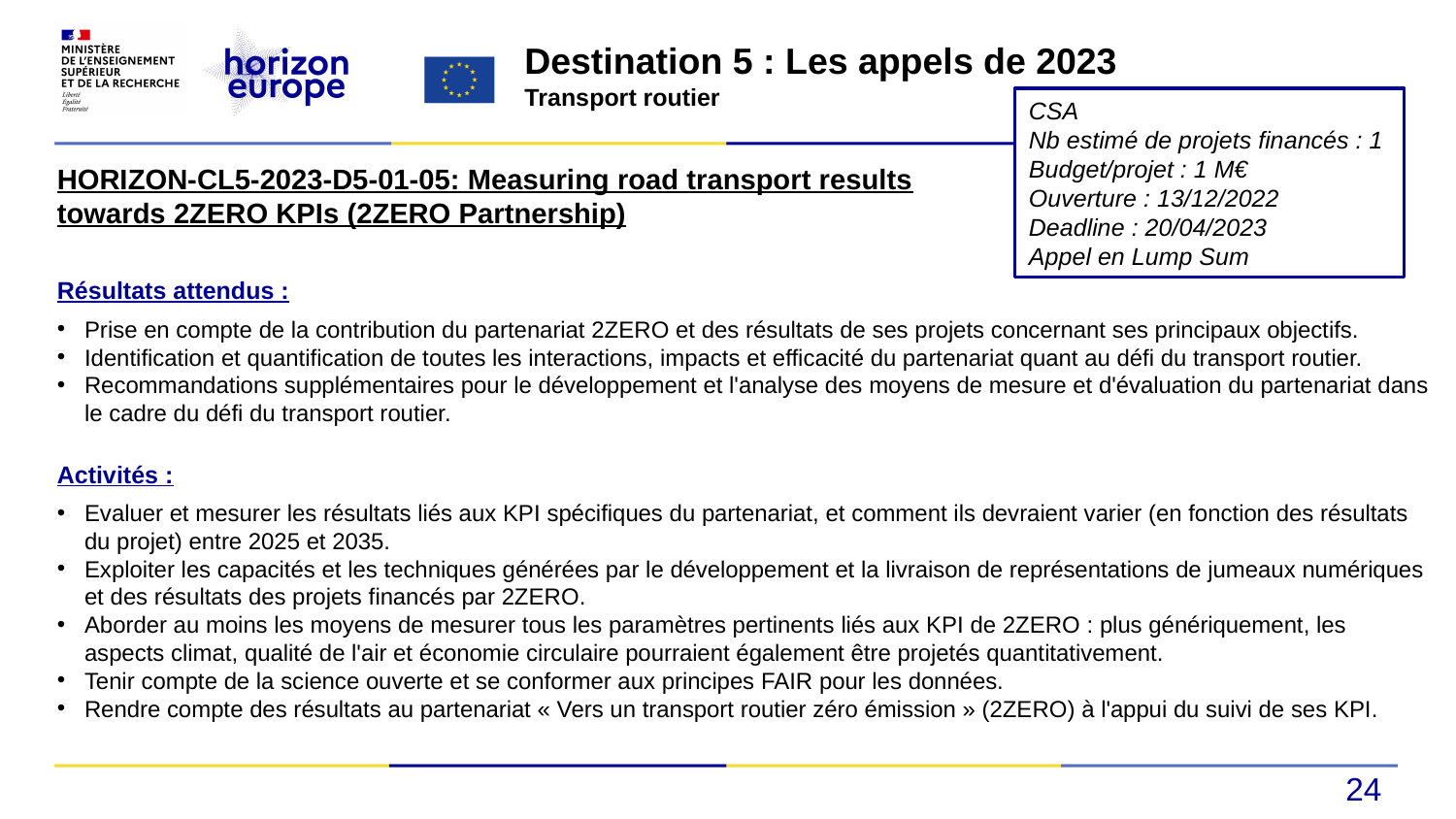

Destination 5 : Les appels de 2023
Transport routier
CSA
Nb estimé de projets financés : 1
Budget/projet : 1 M€
Ouverture : 13/12/2022
Deadline : 20/04/2023
Appel en Lump Sum
HORIZON-CL5-2023-D5-01-05: Measuring road transport results towards 2ZERO KPIs (2ZERO Partnership)

Résultats attendus :
Prise en compte de la contribution du partenariat 2ZERO et des résultats de ses projets concernant ses principaux objectifs.
Identification et quantification de toutes les interactions, impacts et efficacité du partenariat quant au défi du transport routier.
Recommandations supplémentaires pour le développement et l'analyse des moyens de mesure et d'évaluation du partenariat dans le cadre du défi du transport routier.

Activités :
Evaluer et mesurer les résultats liés aux KPI spécifiques du partenariat, et comment ils devraient varier (en fonction des résultats du projet) entre 2025 et 2035.
Exploiter les capacités et les techniques générées par le développement et la livraison de représentations de jumeaux numériques et des résultats des projets financés par 2ZERO.
Aborder au moins les moyens de mesurer tous les paramètres pertinents liés aux KPI de 2ZERO : plus génériquement, les aspects climat, qualité de l'air et économie circulaire pourraient également être projetés quantitativement.
Tenir compte de la science ouverte et se conformer aux principes FAIR pour les données.
Rendre compte des résultats au partenariat « Vers un transport routier zéro émission » (2ZERO) à l'appui du suivi de ses KPI.

24